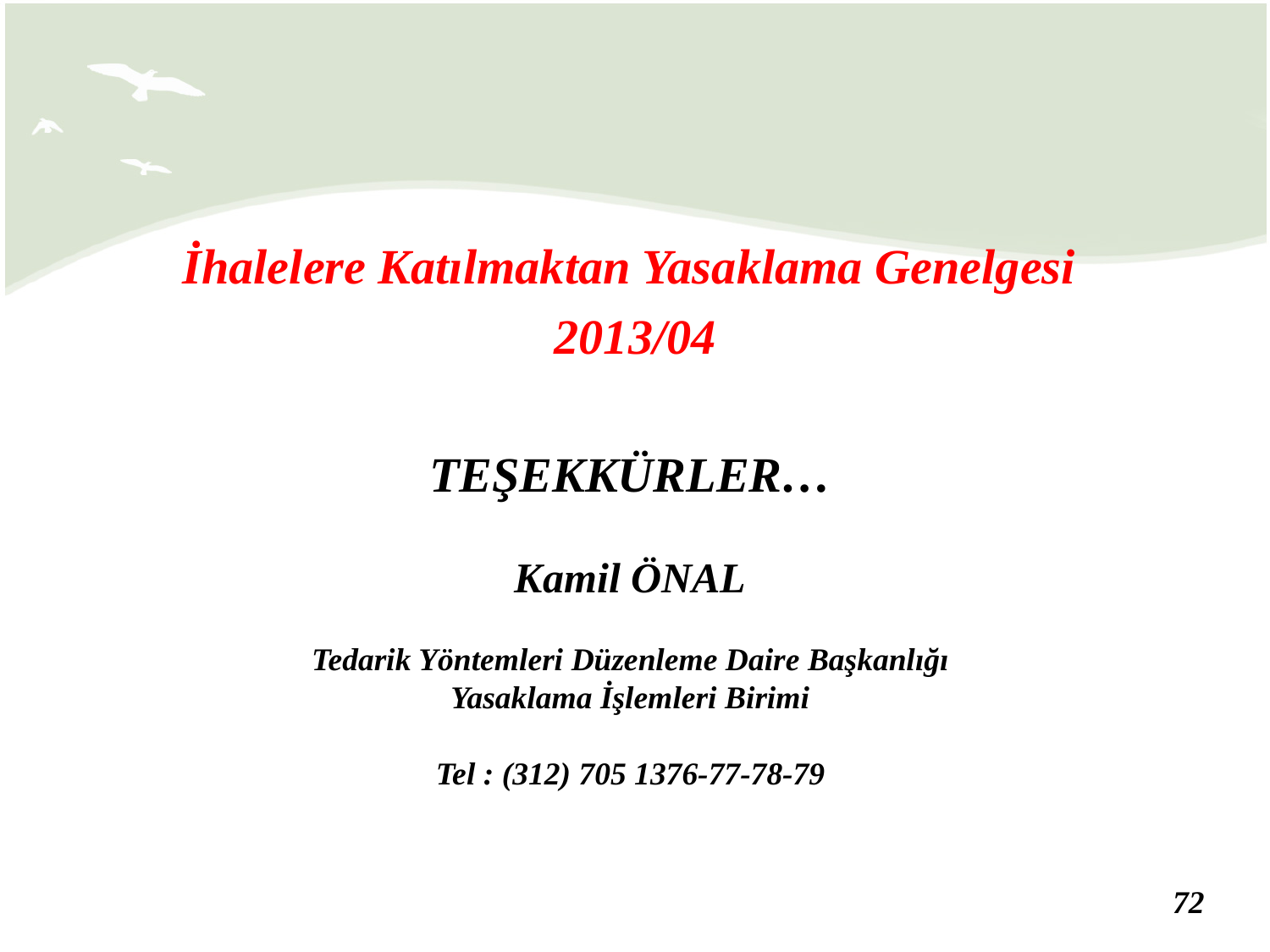

İhalelere Katılmaktan Yasaklama Genelgesi
2013/04
TEŞEKKÜRLER…

Kamil ÖNAL

Tedarik Yöntemleri Düzenleme Daire Başkanlığı
Yasaklama İşlemleri Birimi

Tel : (312) 705 1376-77-78-79